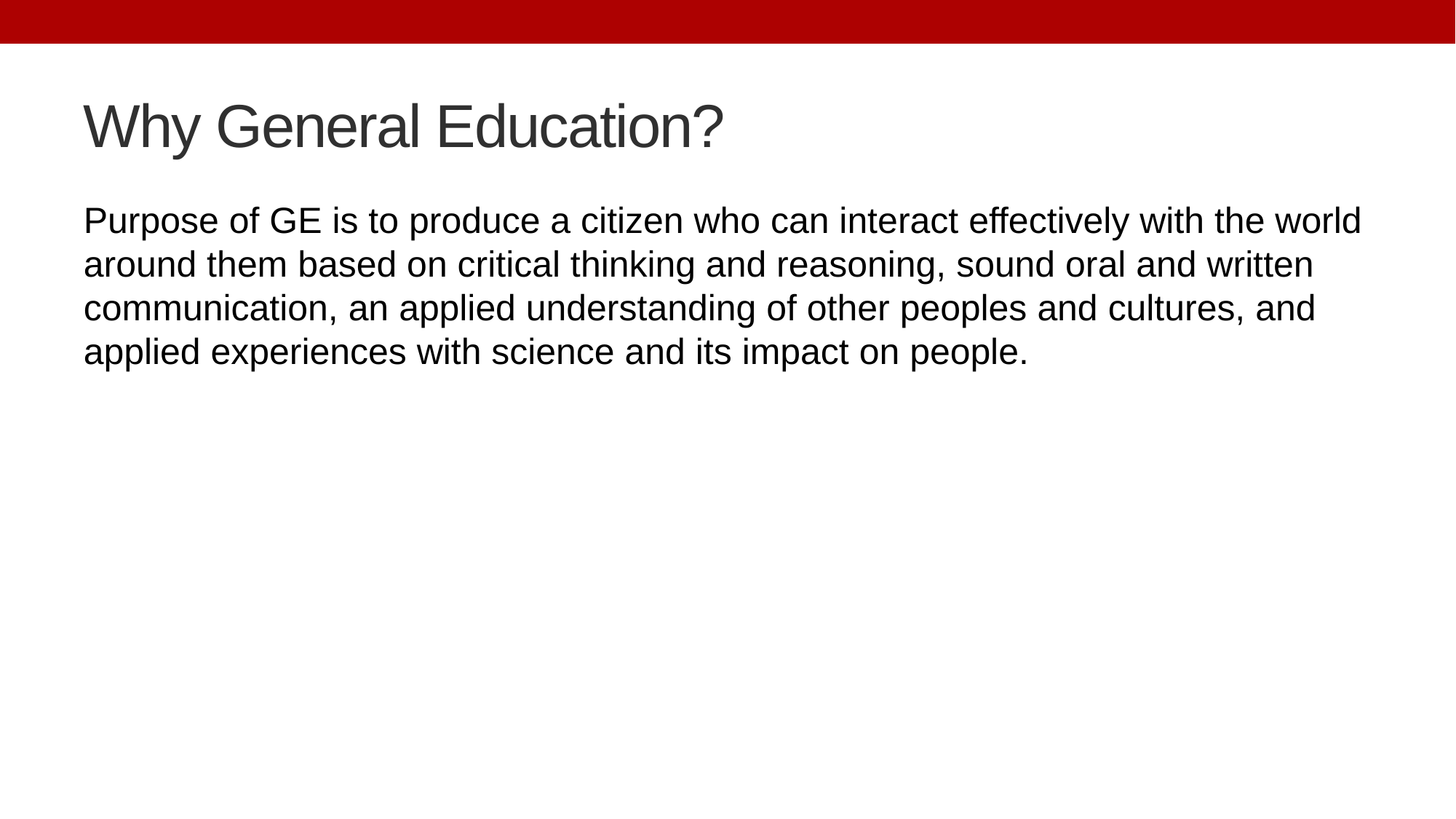

# Why General Education?
Purpose of GE is to produce a citizen who can interact effectively with the world around them based on critical thinking and reasoning, sound oral and written communication, an applied understanding of other peoples and cultures, and applied experiences with science and its impact on people.